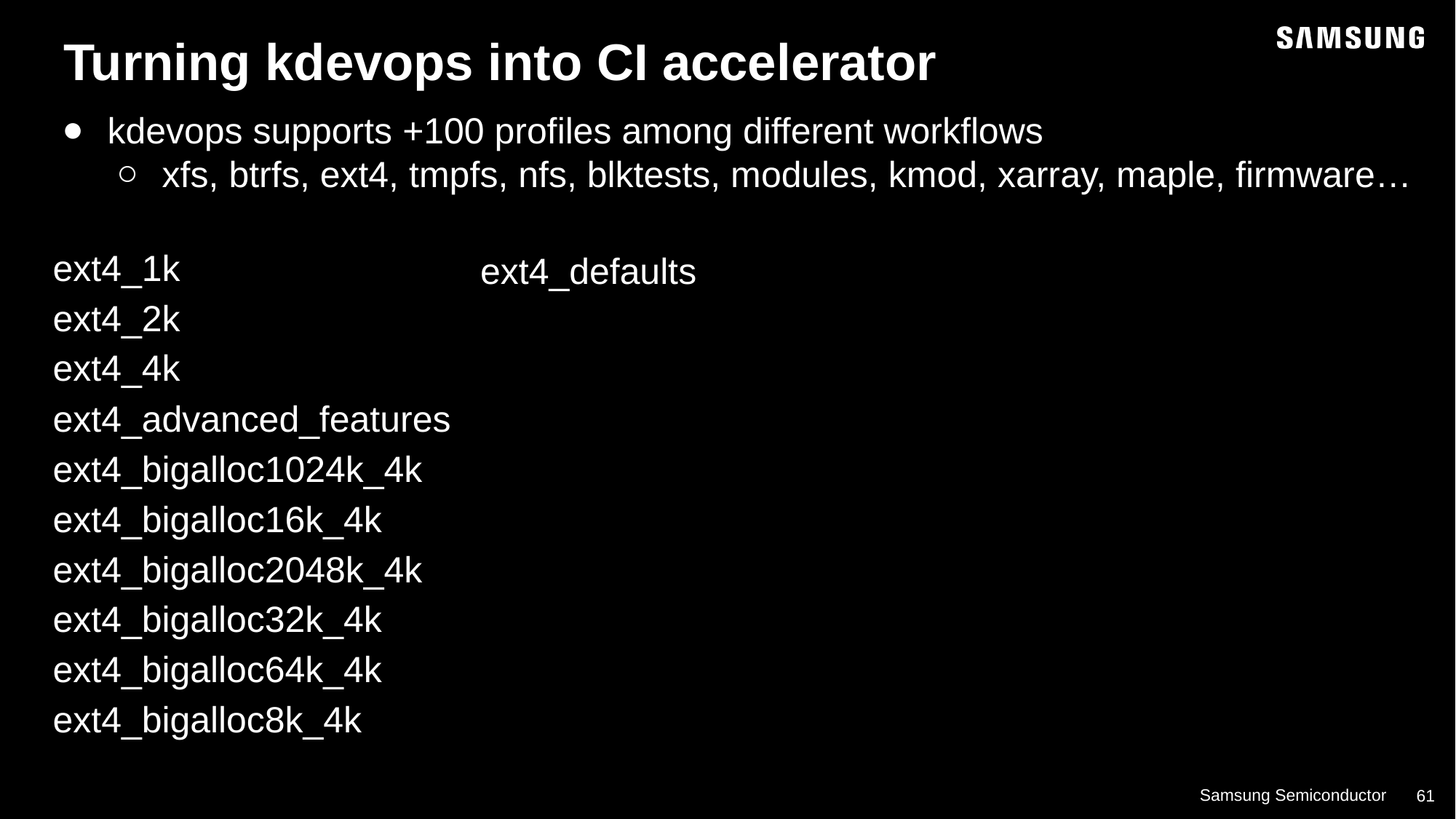

Turning kdevops into CI accelerator
kdevops supports +100 profiles among different workflows
xfs, btrfs, ext4, tmpfs, nfs, blktests, modules, kmod, xarray, maple, firmware…

ext4_1k
ext4_2k
ext4_4k
ext4_advanced_features
ext4_bigalloc1024k_4k
ext4_bigalloc16k_4k
ext4_bigalloc2048k_4k
ext4_bigalloc32k_4k
ext4_bigalloc64k_4k
ext4_bigalloc8k_4k

ext4_defaults